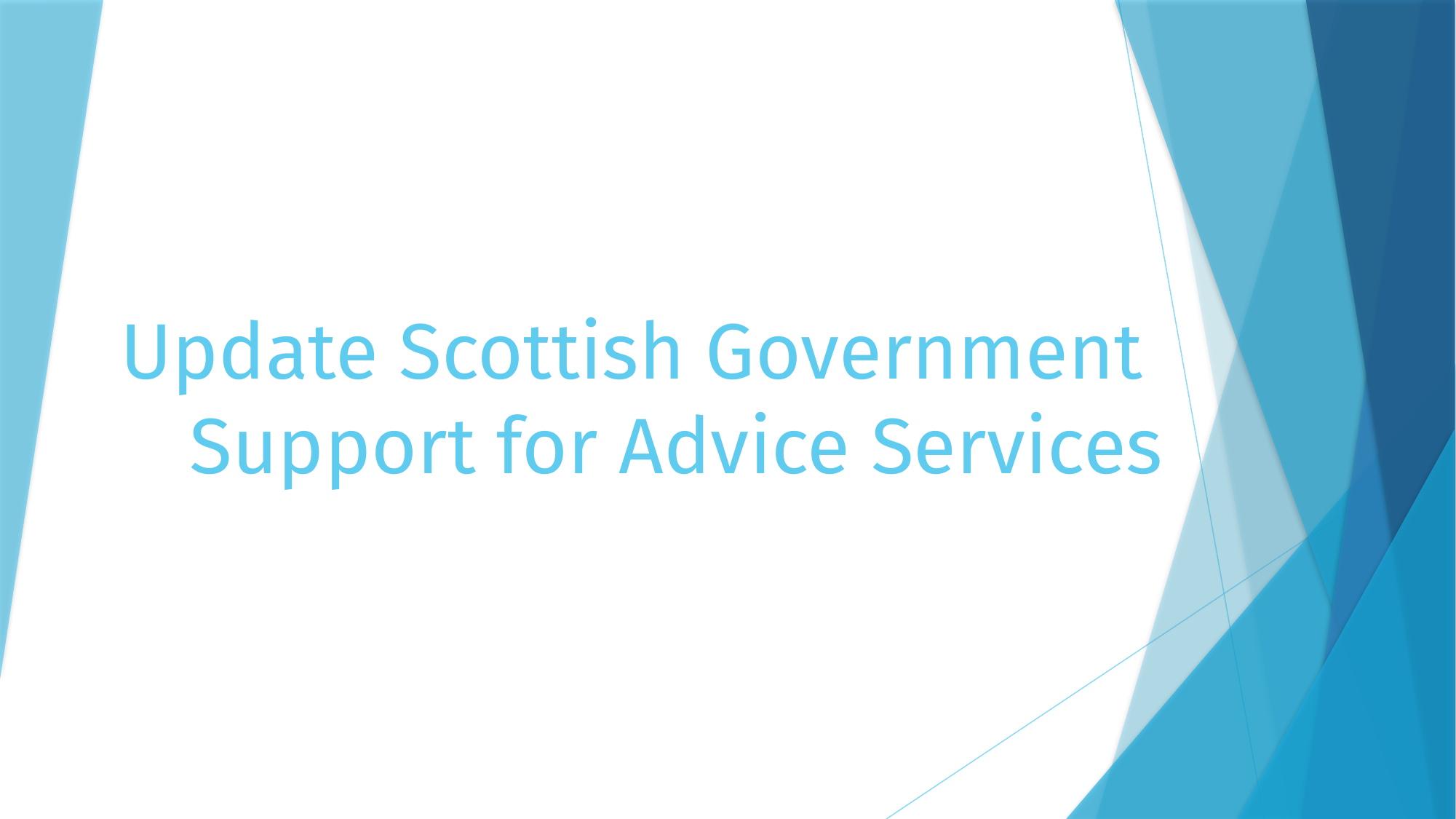

# Update Scottish Government  Support for Advice Services